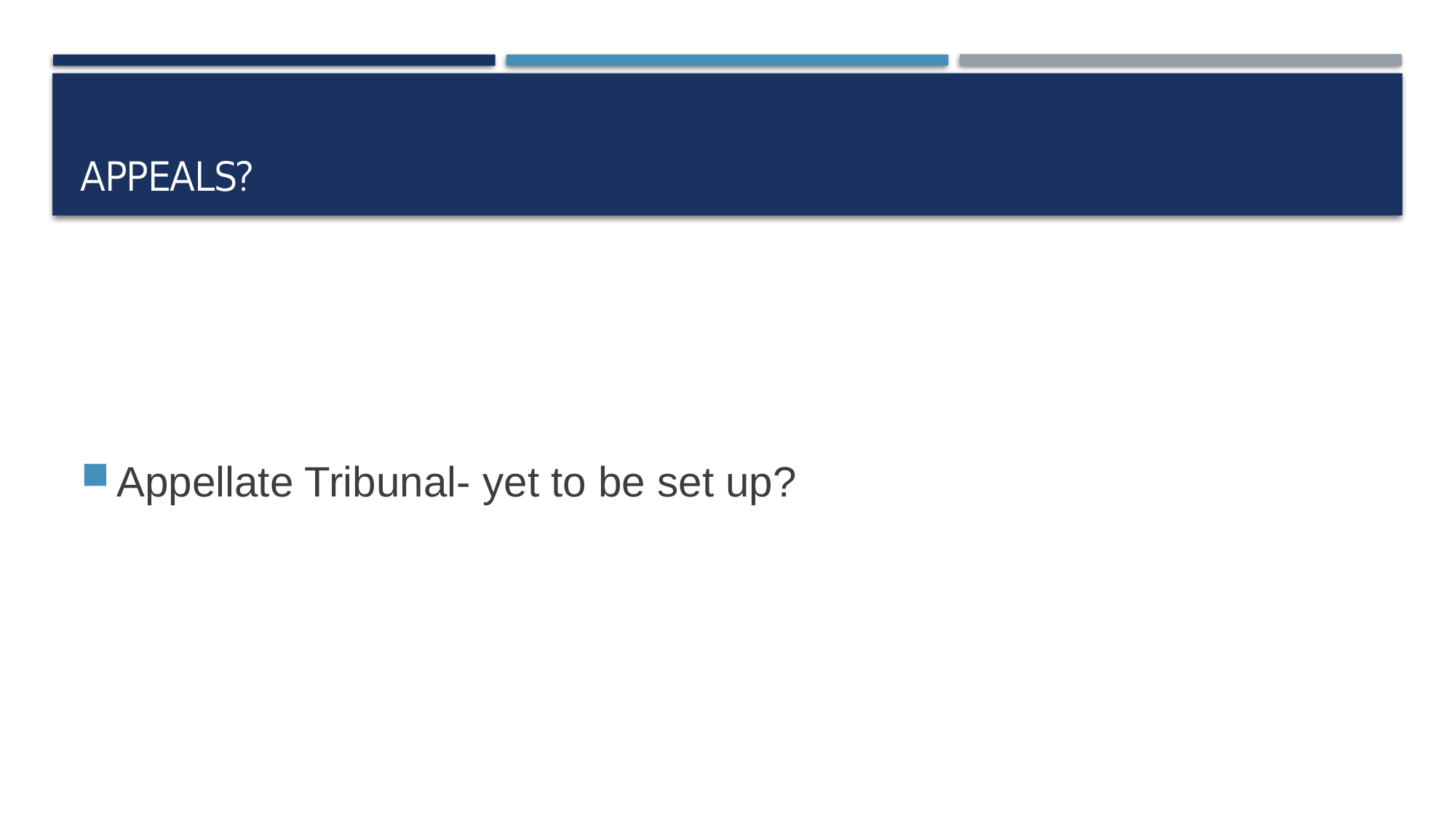

# APPEALS?
Appellate Tribunal- yet to be set up?